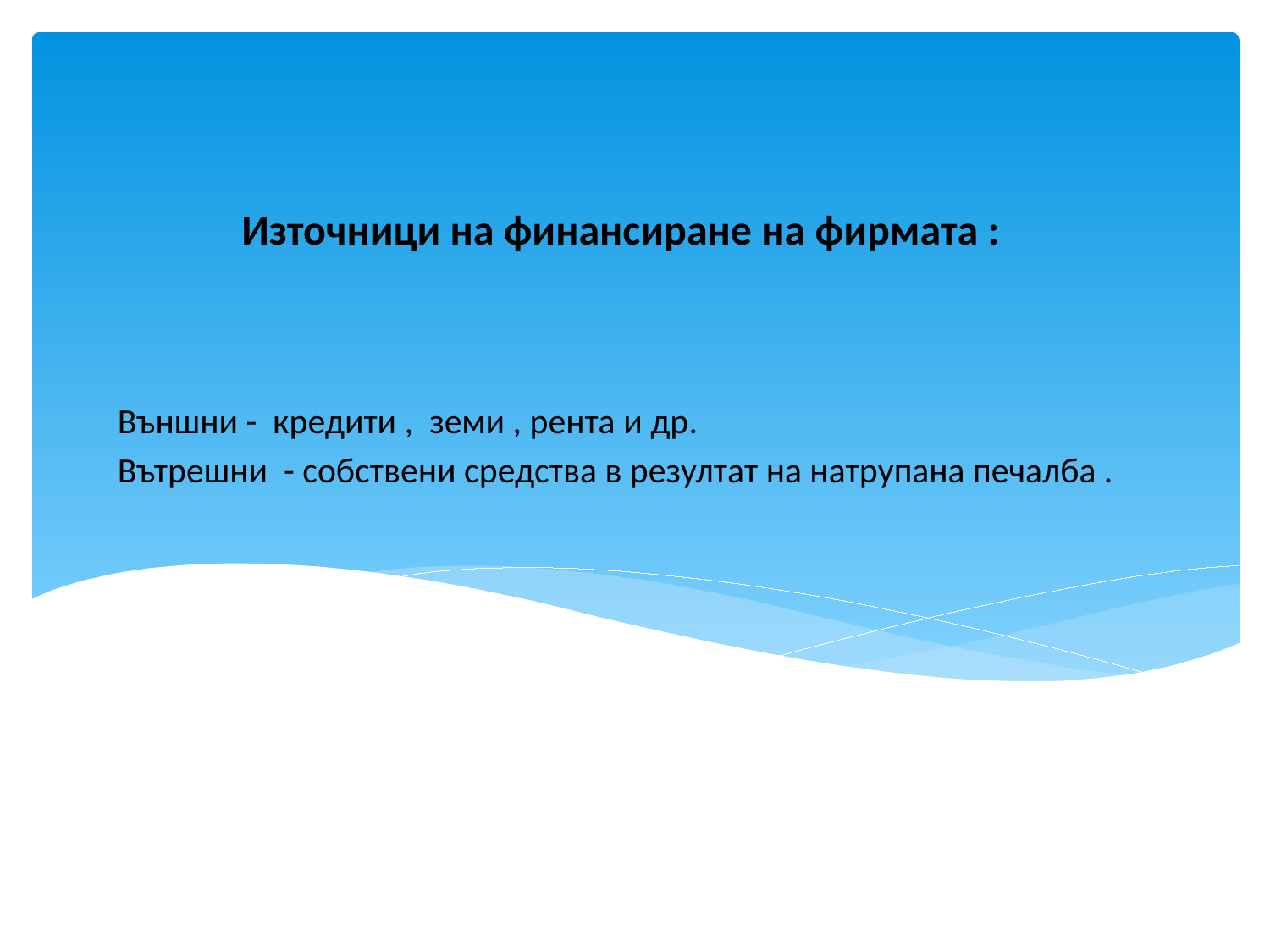

Източници на финансиране на фирмата :

# Външни -  кредити ,  земи , рента и др. Вътрешни  - собствени средства в резултат на натрупана печалба .